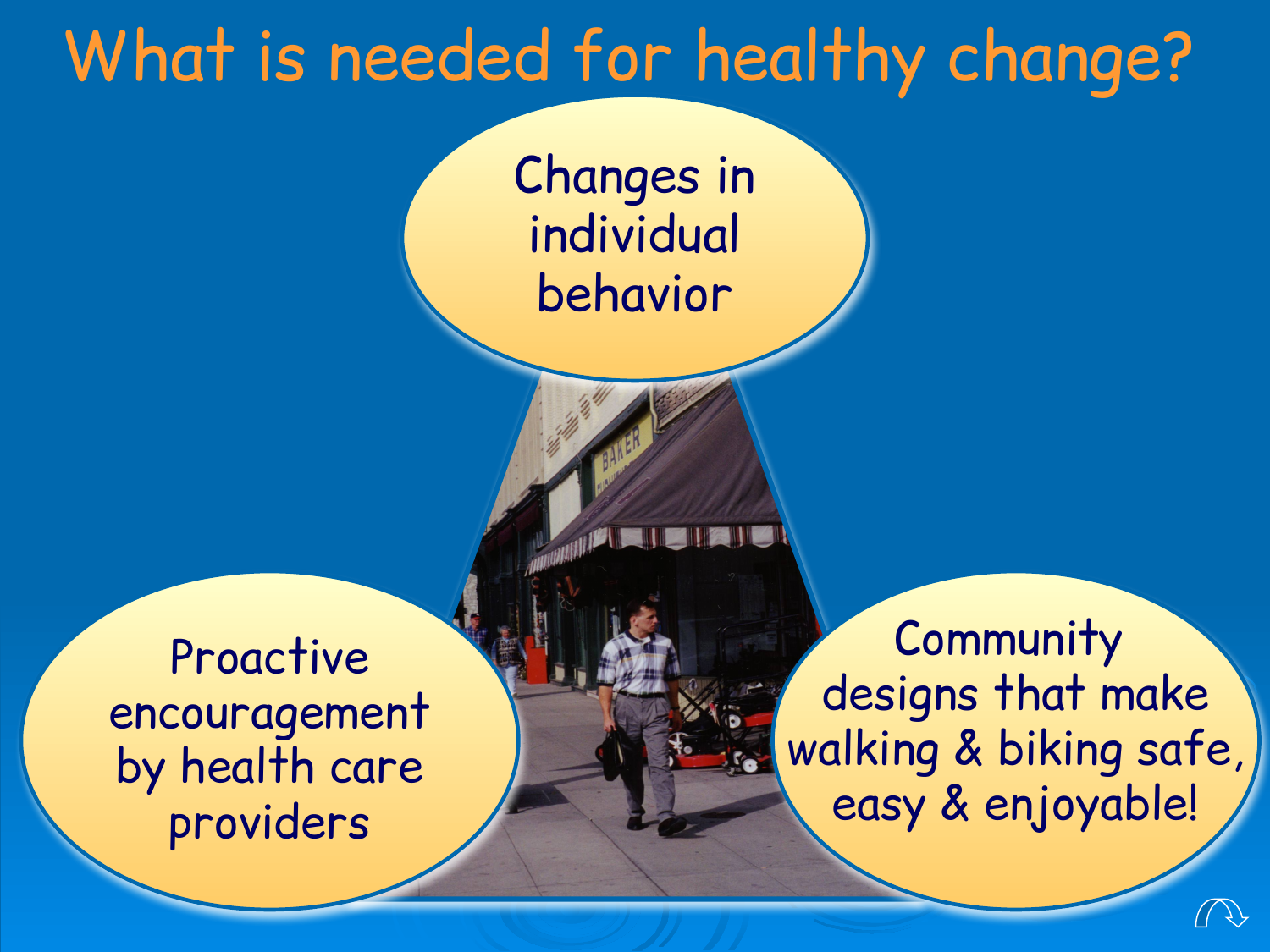

What is needed for healthy change?
Changes in individual behavior

Proactive encouragement by health care providers

Community
designs that make walking & biking safe, easy & enjoyable!